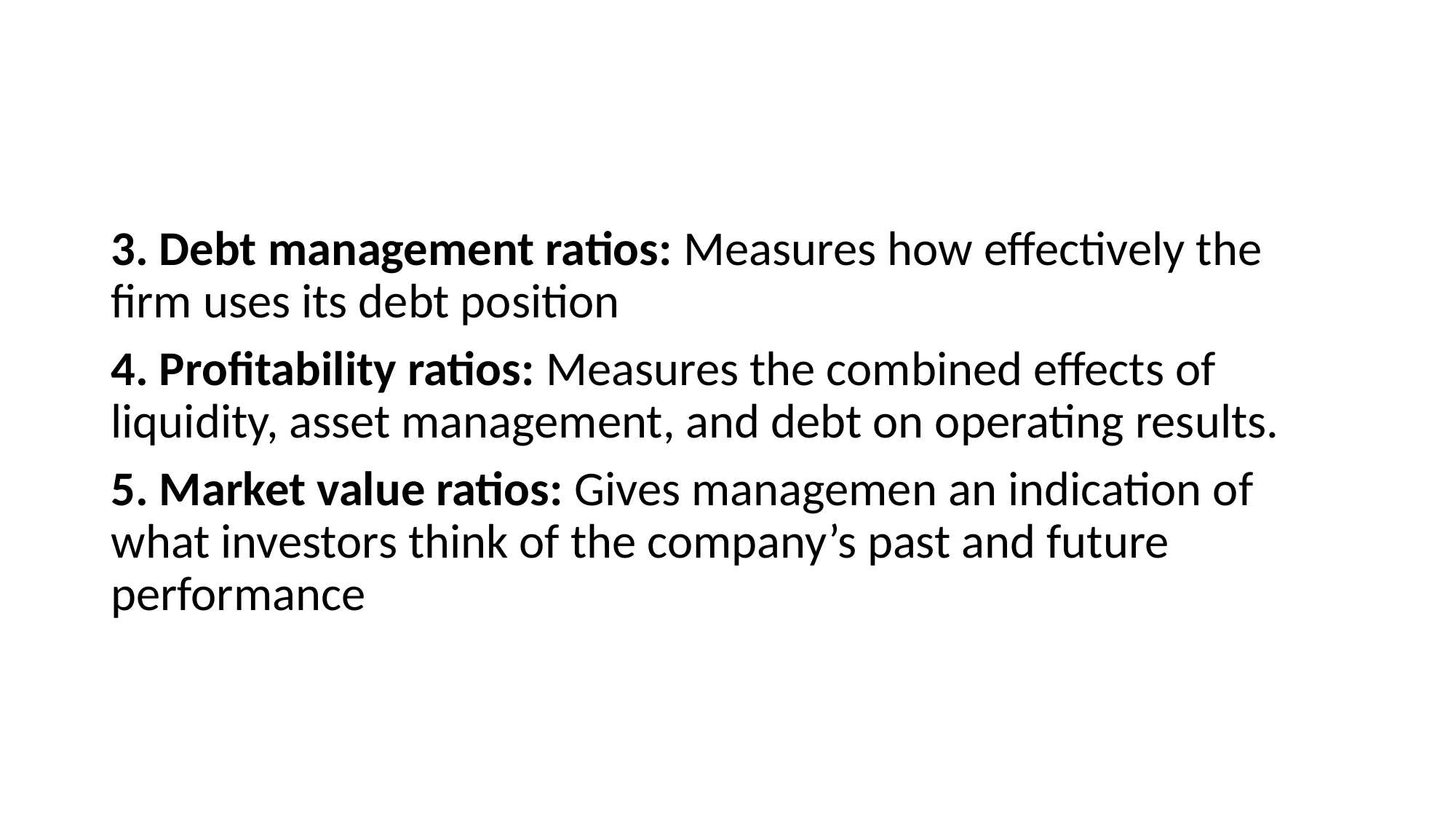

#
3. Debt management ratios: Measures how effectively the firm uses its debt position
4. Profitability ratios: Measures the combined effects of liquidity, asset management, and debt on operating results.
5. Market value ratios: Gives managemen an indication of what investors think of the company’s past and future performance